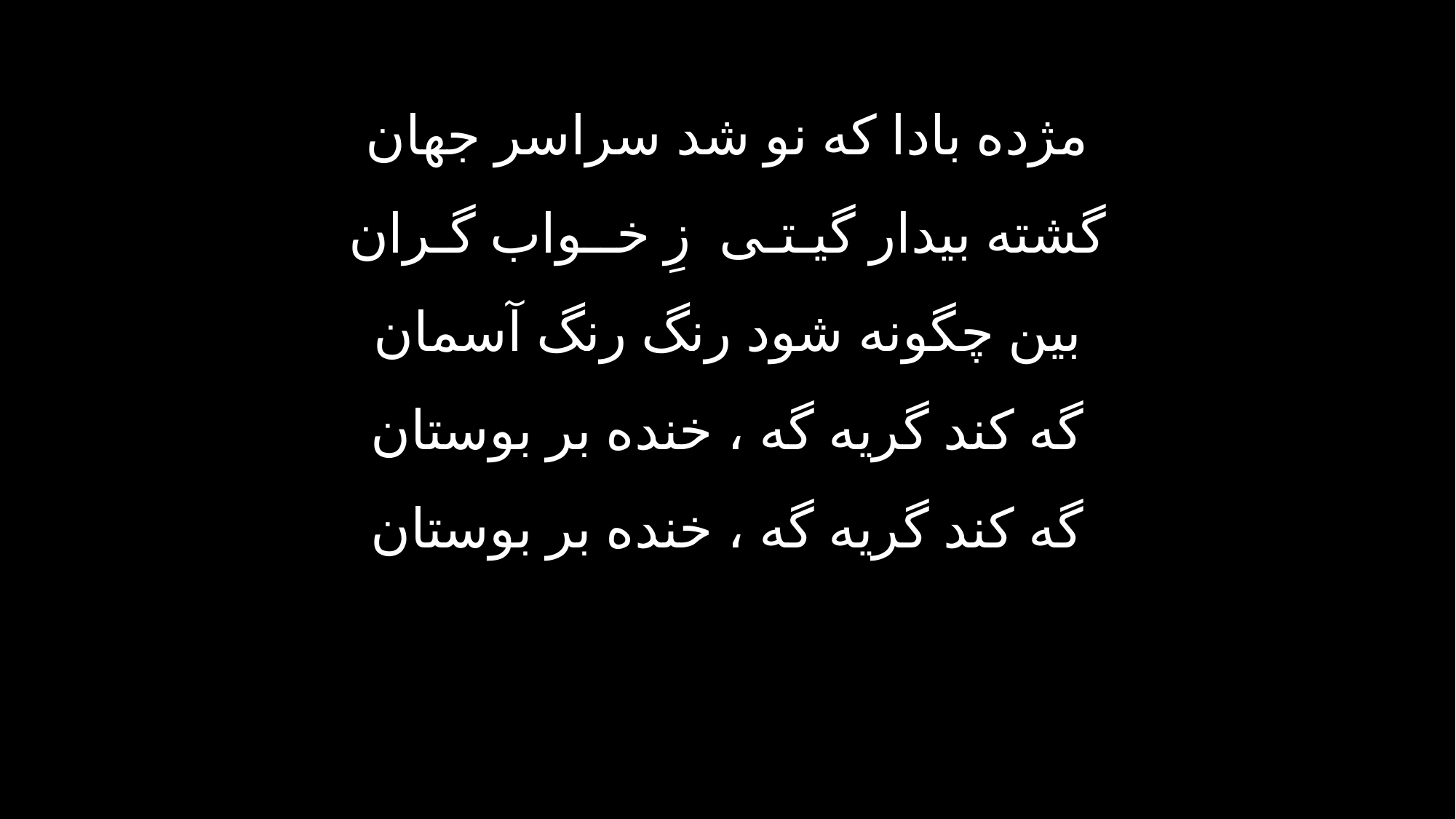

مژده بادا که نو شد سراسر جهان
گشته بیدار گیـتـی  زِ خــواب گـران
بین چگونه شود رنگ رنگ آسمان
گه کند گریه گه ، خنده بر بوستان
گه کند گریه گه ، خنده بر بوستان